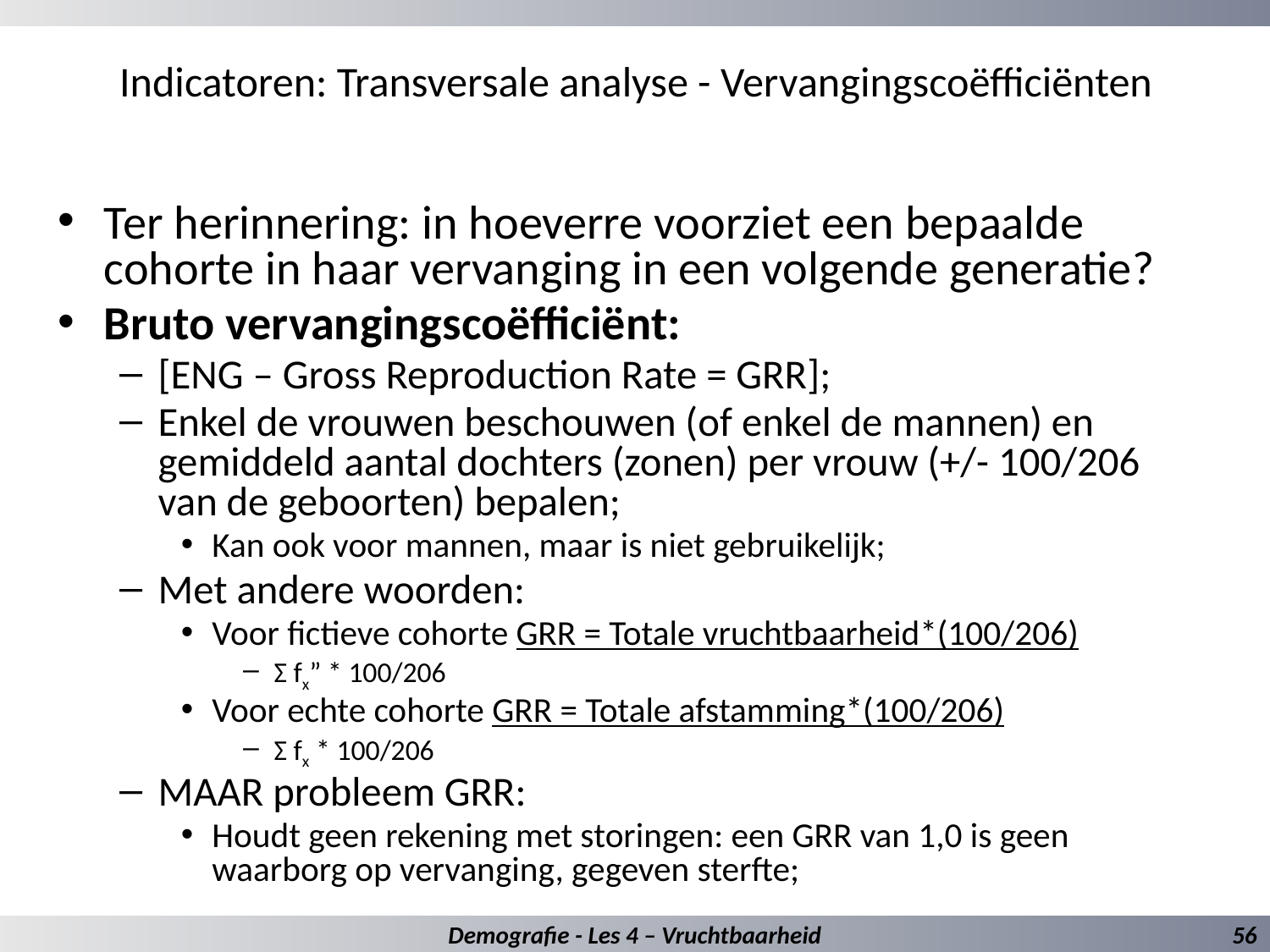

# Indicatoren: Transversale analyse - Vervangingscoëfficiënten
Ter herinnering: in hoeverre voorziet een bepaalde cohorte in haar vervanging in een volgende generatie?
Bruto vervangingscoëfficiënt:
[ENG – Gross Reproduction Rate = GRR];
Enkel de vrouwen beschouwen (of enkel de mannen) en gemiddeld aantal dochters (zonen) per vrouw (+/- 100/206 van de geboorten) bepalen;
Kan ook voor mannen, maar is niet gebruikelijk;
Met andere woorden:
Voor fictieve cohorte GRR = Totale vruchtbaarheid*(100/206)
Σ fx” * 100/206
Voor echte cohorte GRR = Totale afstamming*(100/206)
Σ fx * 100/206
MAAR probleem GRR:
Houdt geen rekening met storingen: een GRR van 1,0 is geen waarborg op vervanging, gegeven sterfte;